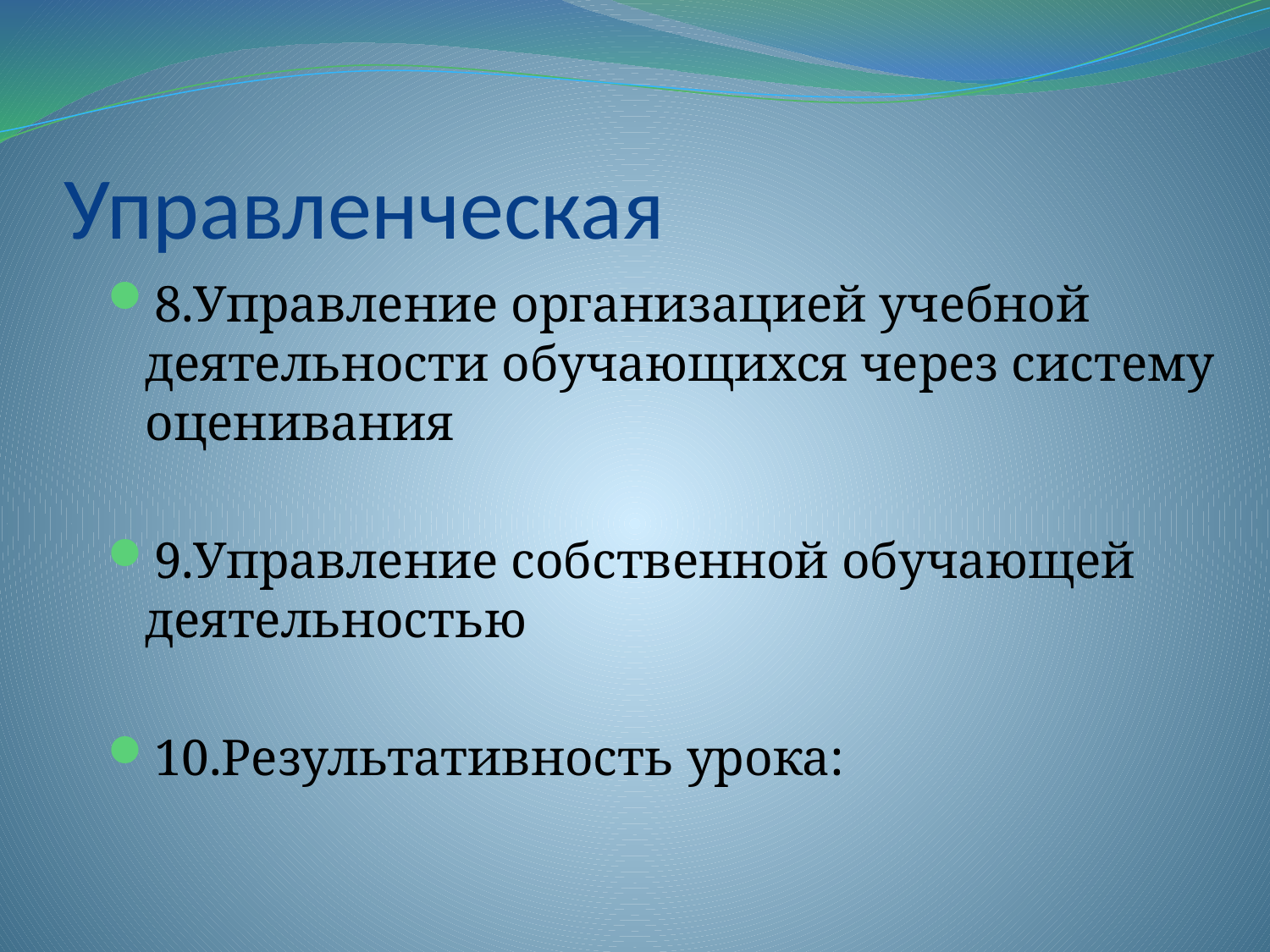

# Управленческая
8.Управление организацией учебной деятельности обучающихся через систему оценивания

9.Управление собственной обучающей деятельностью

10.Результативность урока: